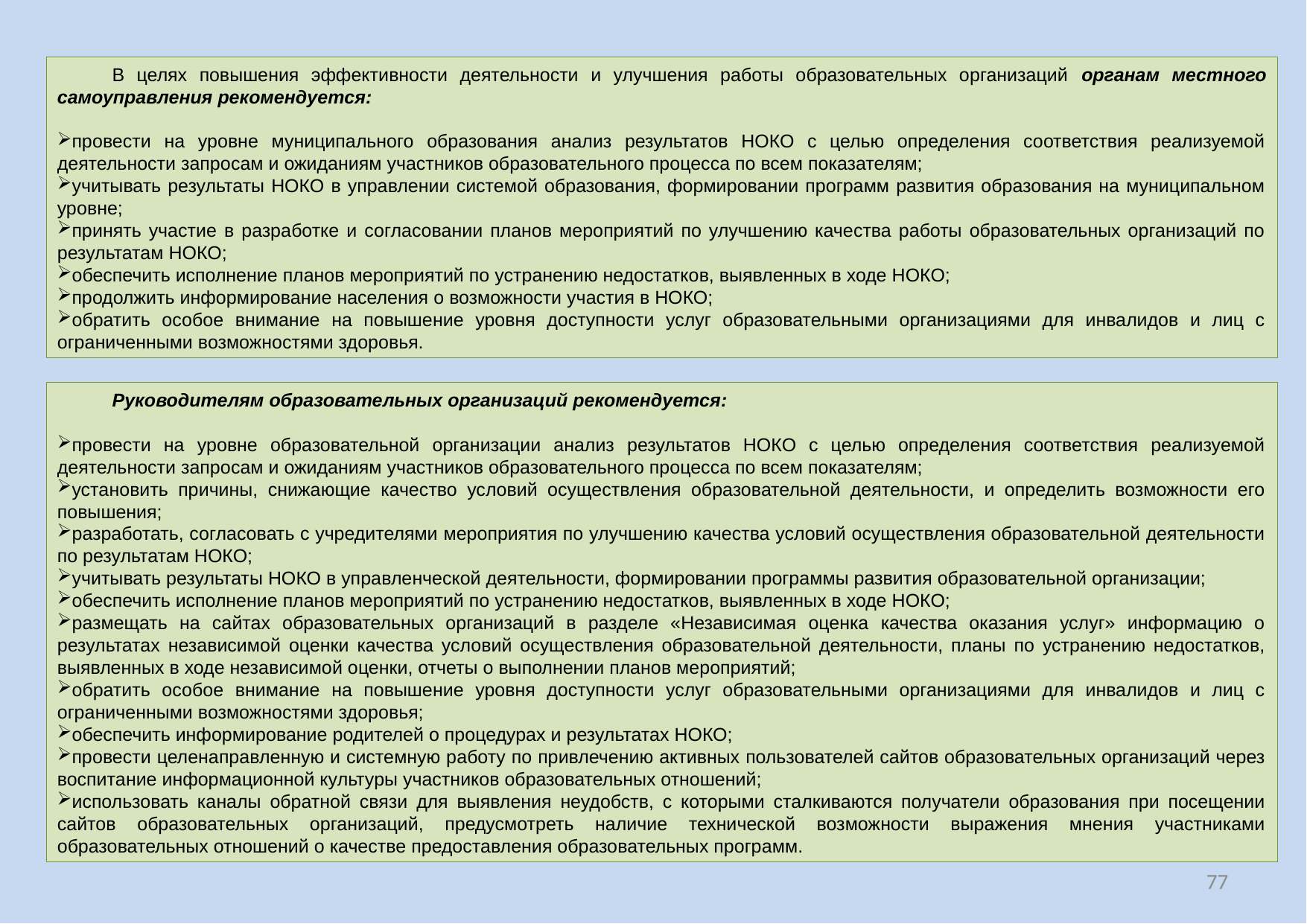

В целях повышения эффективности деятельности и улучшения работы образовательных организаций органам местного самоуправления рекомендуется:

провести на уровне муниципального образования анализ результатов НОКО с целью определения соответствия реализуемой деятельности запросам и ожиданиям участников образовательного процесса по всем показателям;
учитывать результаты НОКО в управлении системой образования, формировании программ развития образования на муниципальном уровне;
принять участие в разработке и согласовании планов мероприятий по улучшению качества работы образовательных организаций по результатам НОКО;
обеспечить исполнение планов мероприятий по устранению недостатков, выявленных в ходе НОКО;
продолжить информирование населения о возможности участия в НОКО;
обратить особое внимание на повышение уровня доступности услуг образовательными организациями для инвалидов и лиц с ограниченными возможностями здоровья.
Руководителям образовательных организаций рекомендуется:

провести на уровне образовательной организации анализ результатов НОКО с целью определения соответствия реализуемой деятельности запросам и ожиданиям участников образовательного процесса по всем показателям;
установить причины, снижающие качество условий осуществления образовательной деятельности, и определить возможности его повышения;
разработать, согласовать с учредителями мероприятия по улучшению качества условий осуществления образовательной деятельности по результатам НОКО;
учитывать результаты НОКО в управленческой деятельности, формировании программы развития образовательной организации;
обеспечить исполнение планов мероприятий по устранению недостатков, выявленных в ходе НОКО;
размещать на сайтах образовательных организаций в разделе «Независимая оценка качества оказания услуг» информацию о результатах независимой оценки качества условий осуществления образовательной деятельности, планы по устранению недостатков, выявленных в ходе независимой оценки, отчеты о выполнении планов мероприятий;
обратить особое внимание на повышение уровня доступности услуг образовательными организациями для инвалидов и лиц с ограниченными возможностями здоровья;
обеспечить информирование родителей о процедурах и результатах НОКО;
провести целенаправленную и системную работу по привлечению активных пользователей сайтов образовательных организаций через воспитание информационной культуры участников образовательных отношений;
использовать каналы обратной связи для выявления неудобств, с которыми сталкиваются получатели образования при посещении сайтов образовательных организаций, предусмотреть наличие технической возможности выражения мнения участниками образовательных отношений о качестве предоставления образовательных программ.
77